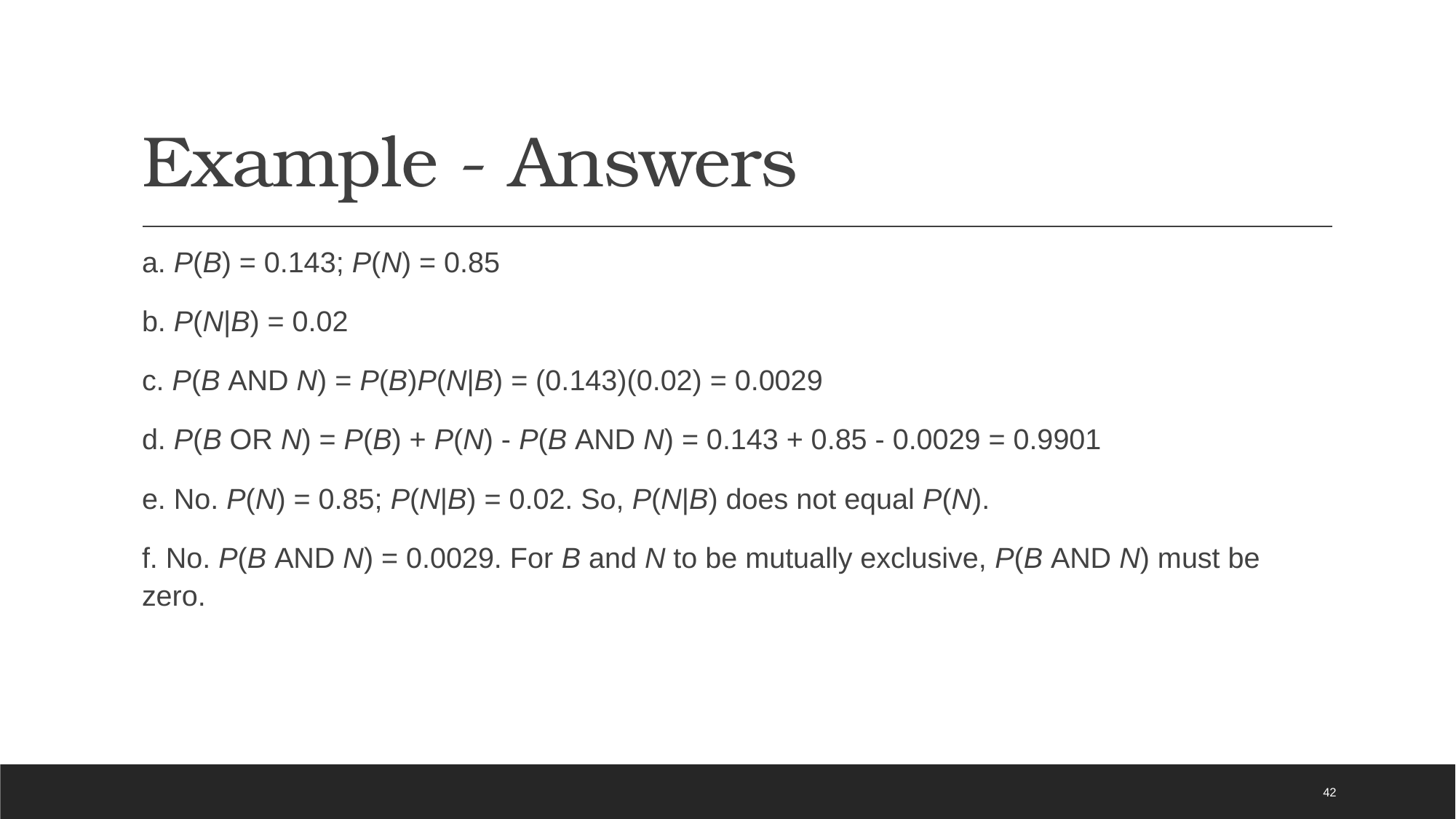

# Example - Answers
a. P(B) = 0.143; P(N) = 0.85
b. P(N|B) = 0.02
c. P(B AND N) = P(B)P(N|B) = (0.143)(0.02) = 0.0029
d. P(B OR N) = P(B) + P(N) - P(B AND N) = 0.143 + 0.85 - 0.0029 = 0.9901
e. No. P(N) = 0.85; P(N|B) = 0.02. So, P(N|B) does not equal P(N).
f. No. P(B AND N) = 0.0029. For B and N to be mutually exclusive, P(B AND N) must be zero.

42